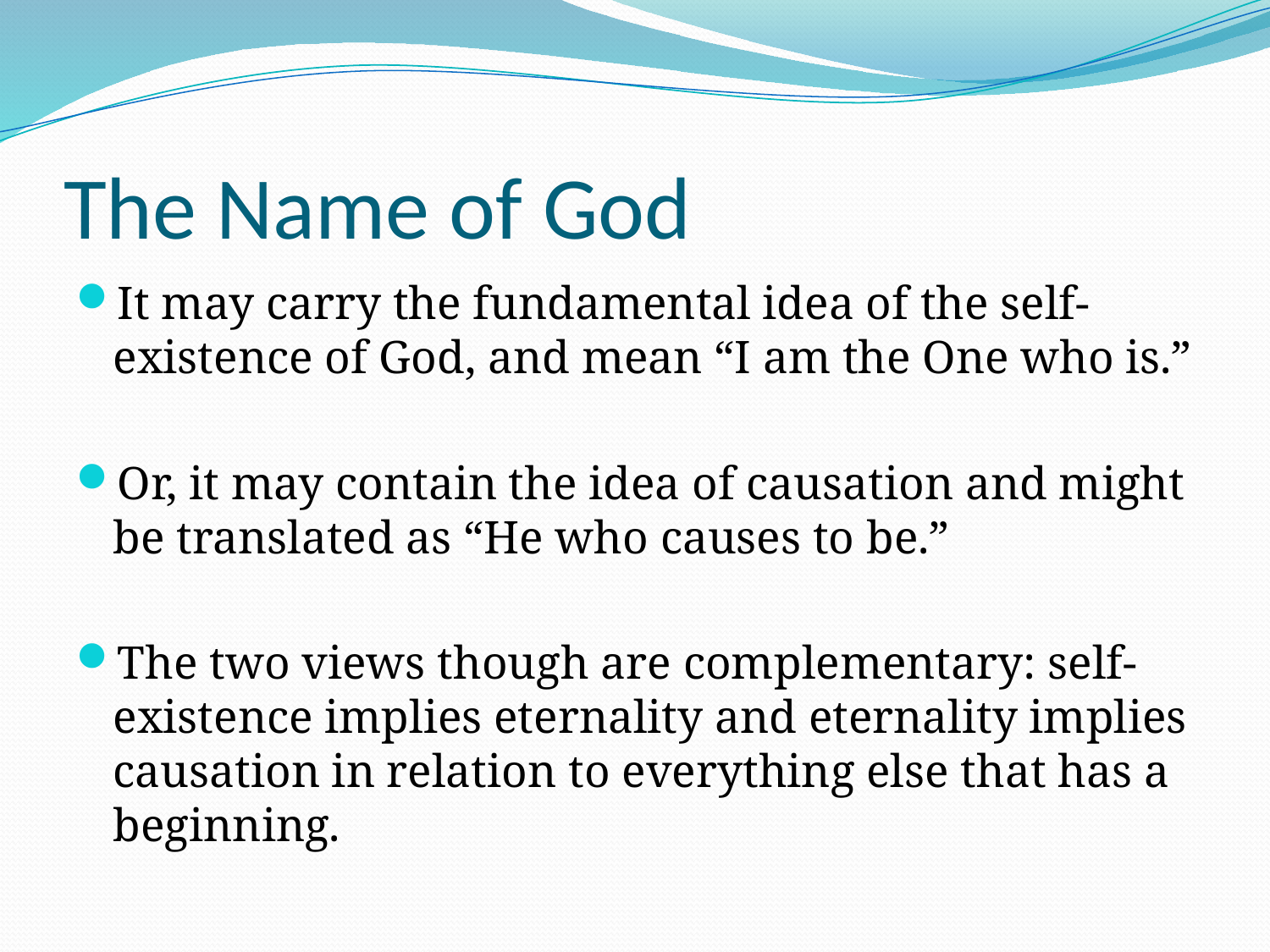

# The Name of God
It may carry the fundamental idea of the self-existence of God, and mean “I am the One who is.”

Or, it may contain the idea of causation and might be translated as “He who causes to be.”

The two views though are complementary: self-existence implies eternality and eternality implies causation in relation to everything else that has a beginning.